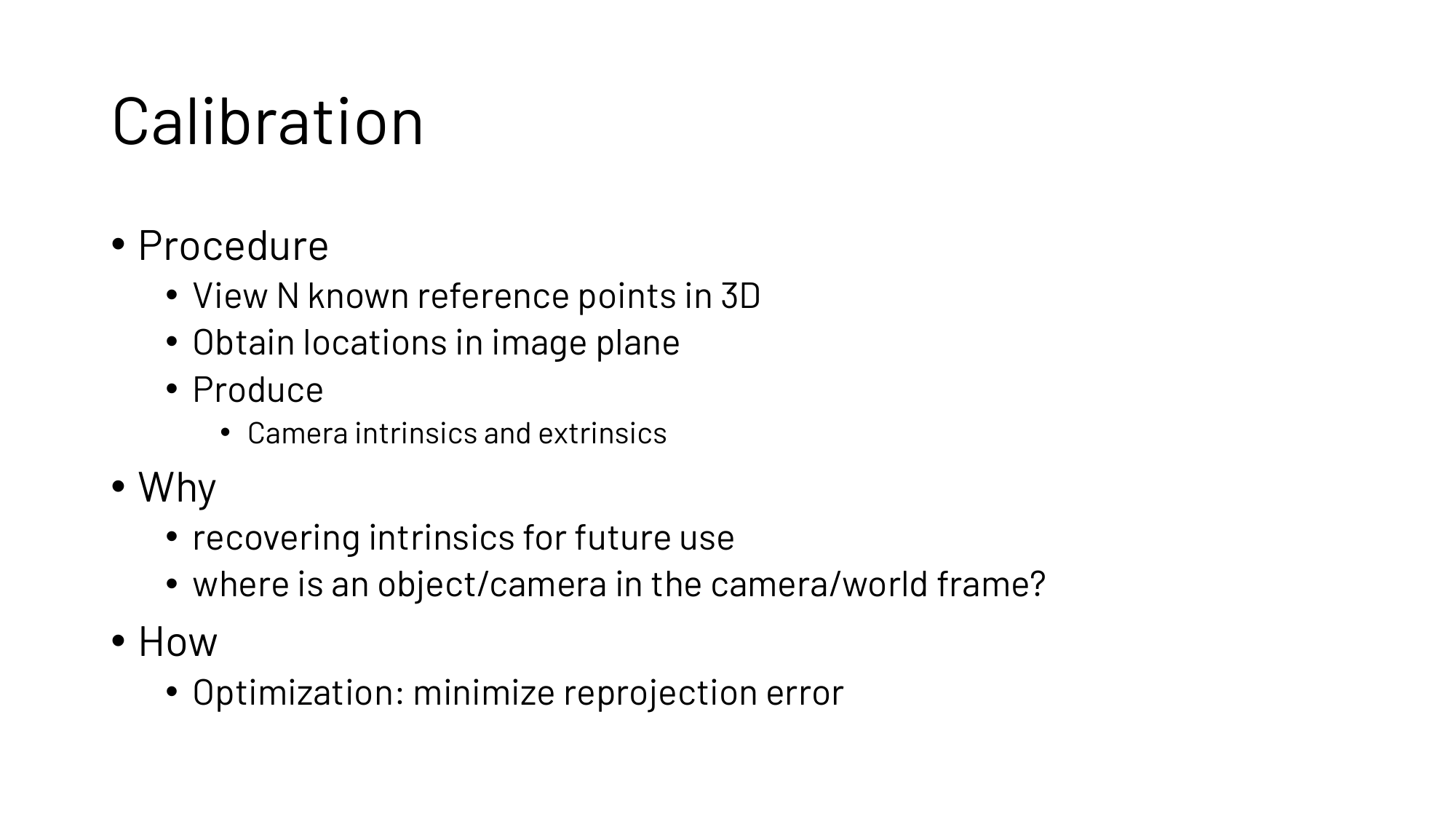

# Calibration
Procedure
View N known reference points in 3D
Obtain locations in image plane
Produce
Camera intrinsics and extrinsics
Why
recovering intrinsics for future use
where is an object/camera in the camera/world frame?
How
Optimization: minimize reprojection error